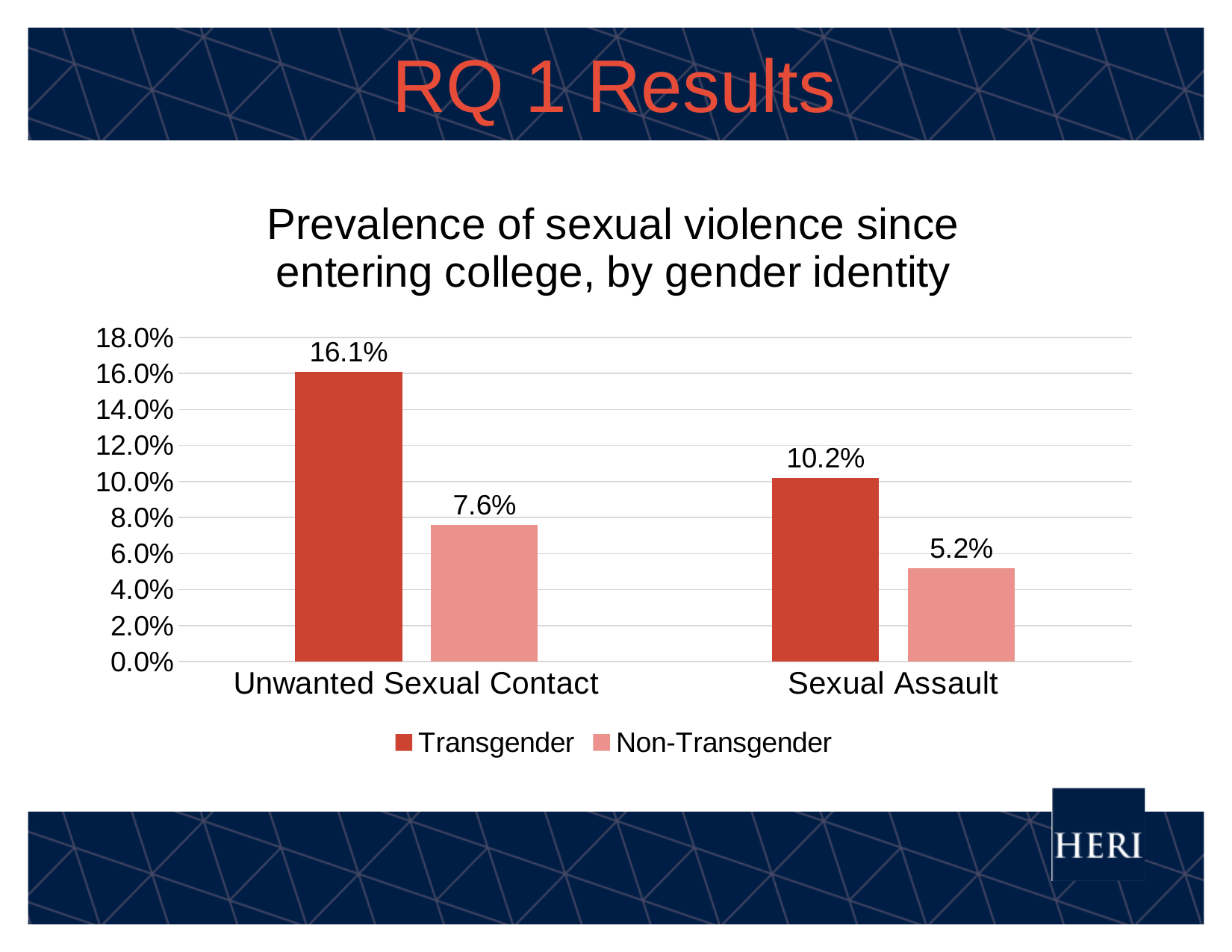

RQ 1 Results

### Chart: Prevalence of sexual violence since entering college, by gender identity

| Category | Transgender | Non-Transgender |
|---|---|---|
| Unwanted Sexual Contact | 0.161 | 0.076 |
| Sexual Assault | 0.102 | 0.052 |